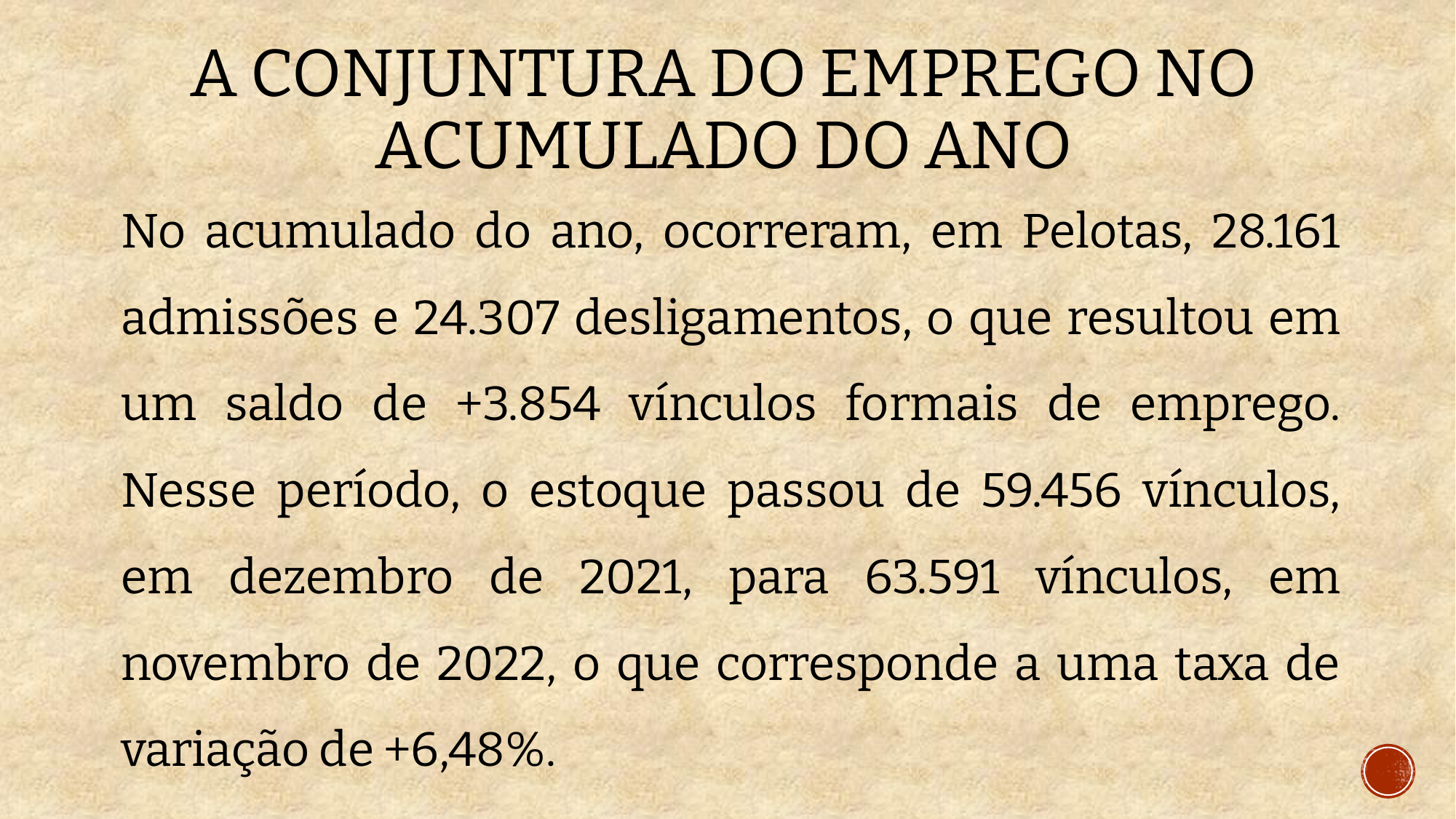

# A conjuntura do emprego no acumulado do ano
No acumulado do ano, ocorreram, em Pelotas, 28.161 admissões e 24.307 desligamentos, o que resultou em um saldo de +3.854 vínculos formais de emprego. Nesse período, o estoque passou de 59.456 vínculos, em dezembro de 2021, para 63.591 vínculos, em novembro de 2022, o que corresponde a uma taxa de variação de +6,48%.